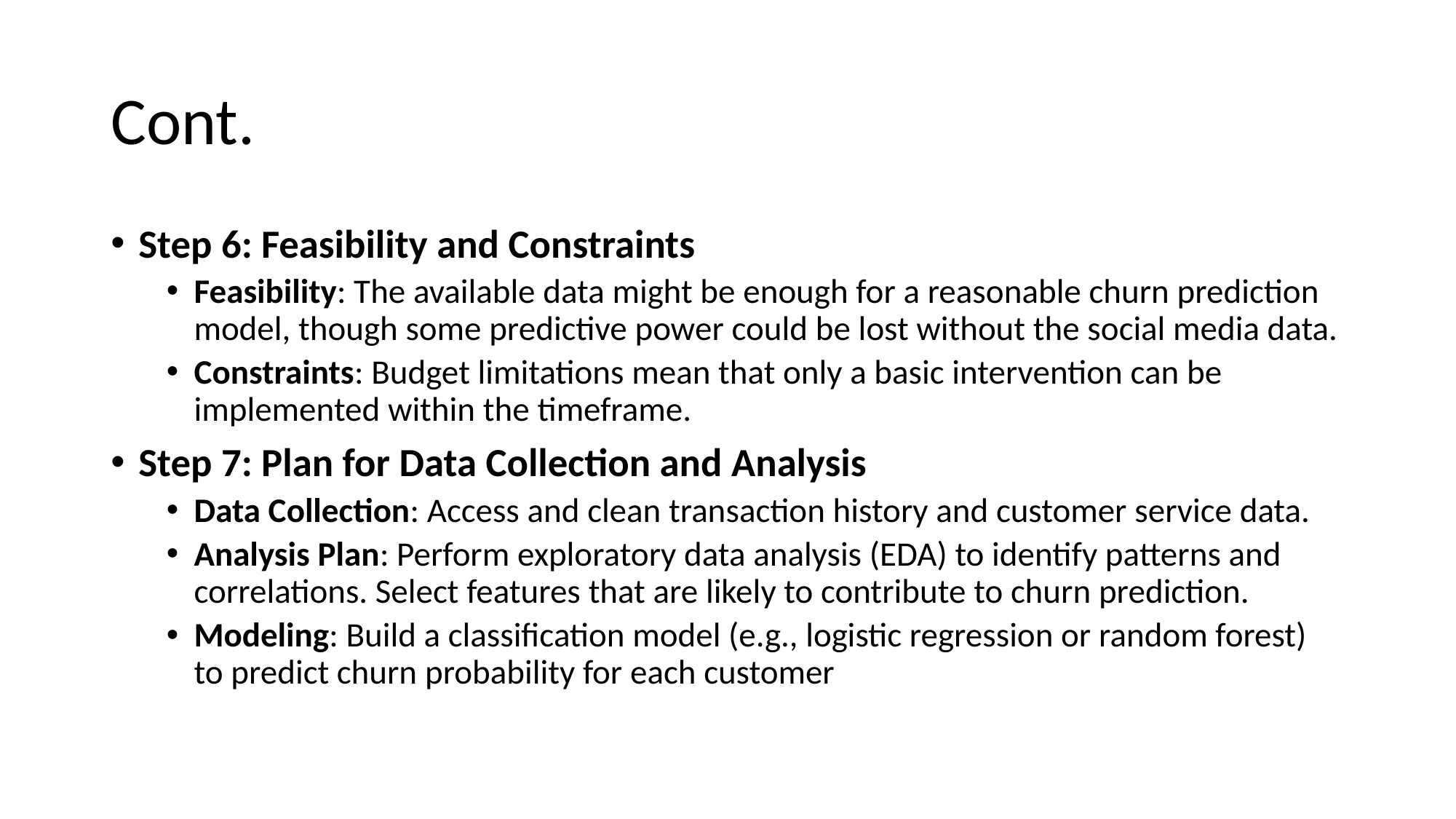

# Cont.
Step 6: Feasibility and Constraints
Feasibility: The available data might be enough for a reasonable churn prediction model, though some predictive power could be lost without the social media data.
Constraints: Budget limitations mean that only a basic intervention can be implemented within the timeframe.
Step 7: Plan for Data Collection and Analysis
Data Collection: Access and clean transaction history and customer service data.
Analysis Plan: Perform exploratory data analysis (EDA) to identify patterns and correlations. Select features that are likely to contribute to churn prediction.
Modeling: Build a classification model (e.g., logistic regression or random forest) to predict churn probability for each customer